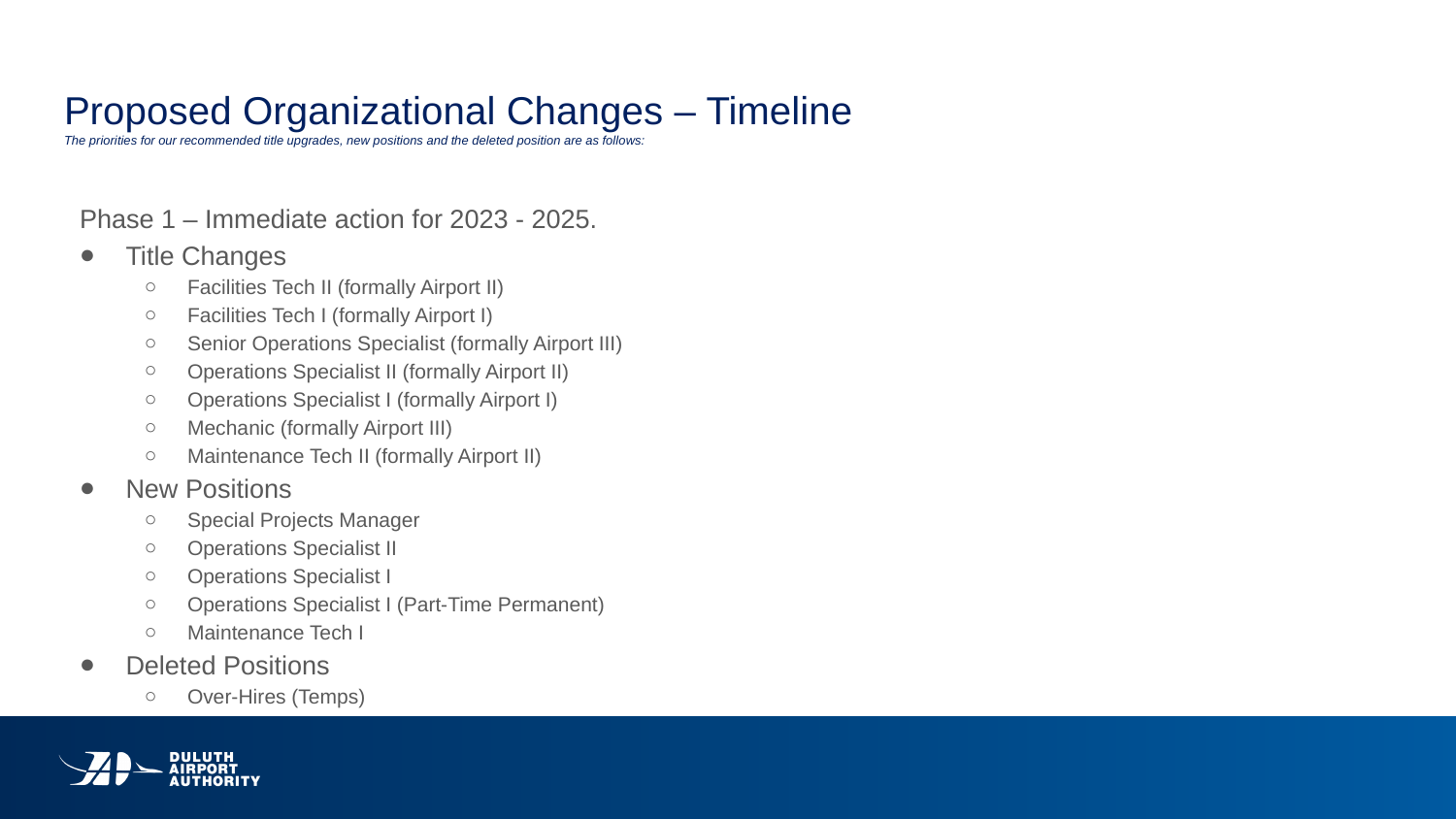

# Proposed Organizational Changes – Timeline The priorities for our recommended title upgrades, new positions and the deleted position are as follows:
Phase 1 – Immediate action for 2023 - 2025.
Title Changes
Facilities Tech II (formally Airport II)
Facilities Tech I (formally Airport I)
Senior Operations Specialist (formally Airport III)
Operations Specialist II (formally Airport II)
Operations Specialist I (formally Airport I)
Mechanic (formally Airport III)
Maintenance Tech II (formally Airport II)
New Positions
Special Projects Manager
Operations Specialist II
Operations Specialist I
Operations Specialist I (Part-Time Permanent)
Maintenance Tech I
Deleted Positions
Over-Hires (Temps)